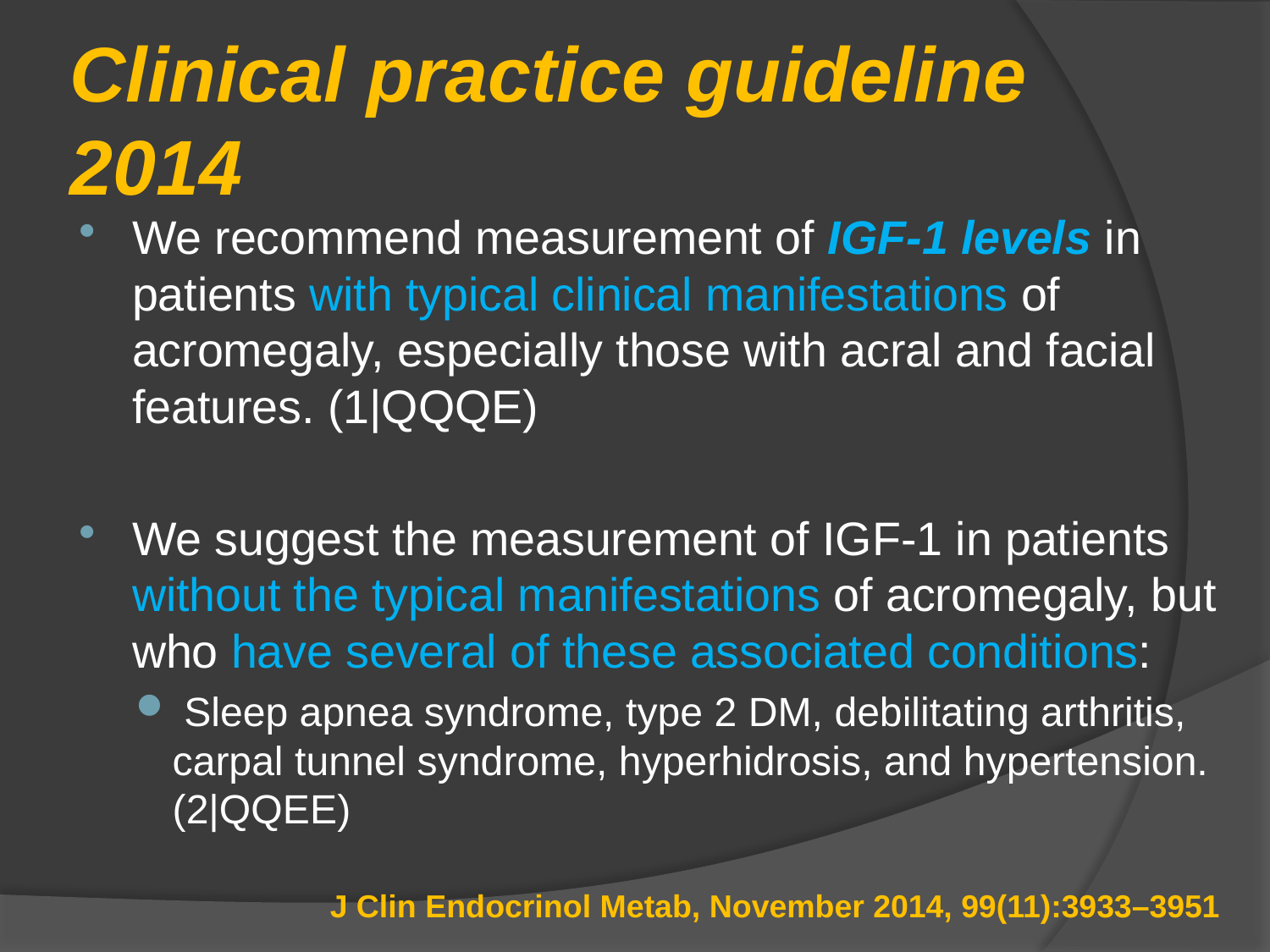

# Clinical practice guideline 2014
We recommend measurement of IGF-1 levels in patients with typical clinical manifestations of acromegaly, especially those with acral and facial features. (1|QQQE)

We suggest the measurement of IGF-1 in patients without the typical manifestations of acromegaly, but who have several of these associated conditions:
 Sleep apnea syndrome, type 2 DM, debilitating arthritis, carpal tunnel syndrome, hyperhidrosis, and hypertension.(2|QQEE)

J Clin Endocrinol Metab, November 2014, 99(11):3933–3951